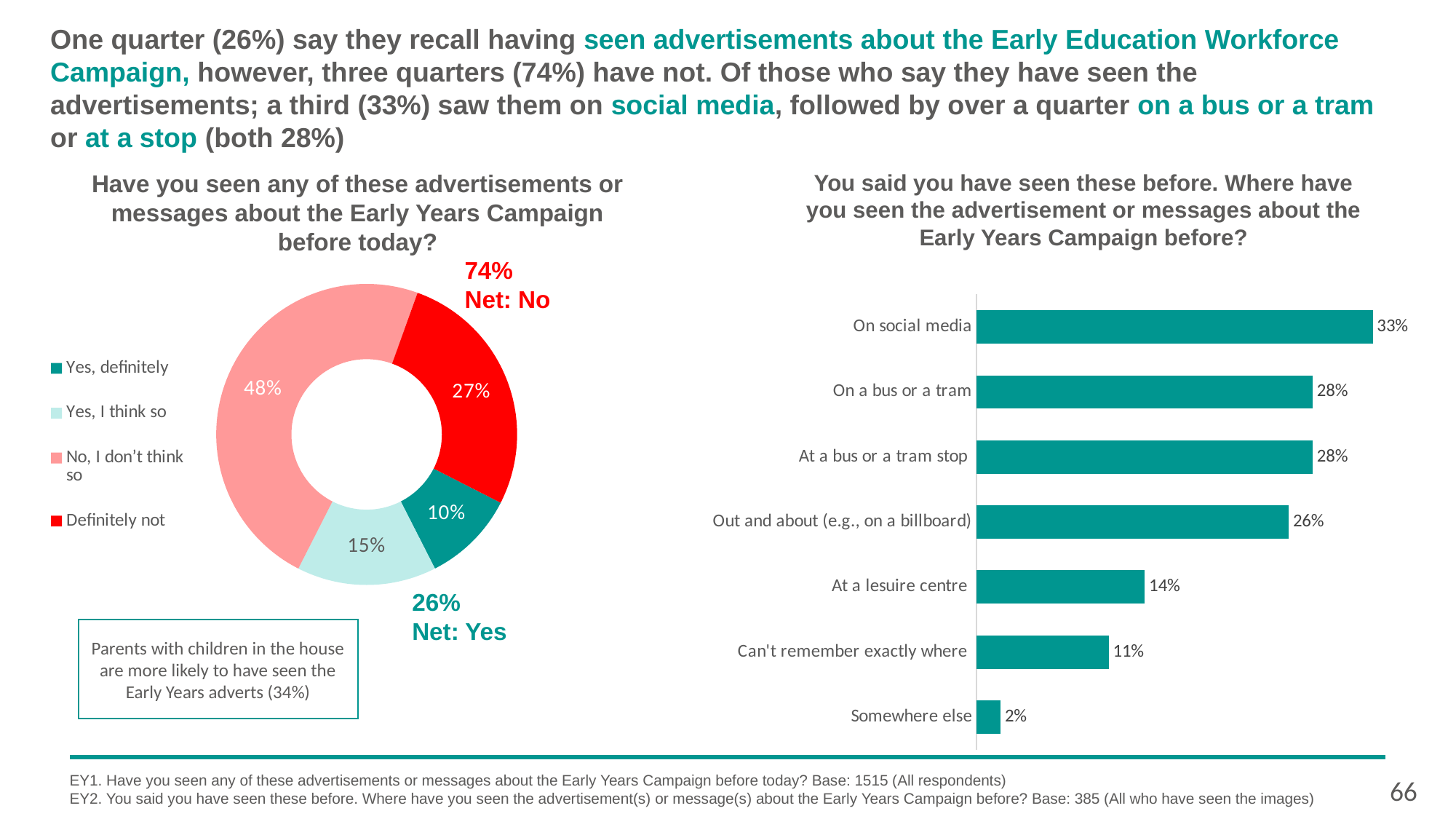

# One quarter (26%) say they recall having seen advertisements about the Early Education Workforce Campaign, however, three quarters (74%) have not. Of those who say they have seen the advertisements; a third (33%) saw them on social media, followed by over a quarter on a bus or a tram or at a stop (both 28%)
Have you seen any of these advertisements or messages about the Early Years Campaign before today?
You said you have seen these before. Where have you seen the advertisement or messages about the Early Years Campaign before?

### Chart

| Category | Greater Manchester  |
|---|---|
| Yes, definitely | 0.1 |
| Yes, I think so  | 0.15 |
| No, I don’t think so  | 0.48 |
| Definitely not  | 0.27 |
74%
Net: No

### Chart

| Category | Total |
|---|---|
| On social media | 0.33 |
| On a bus or a tram | 0.28 |
| At a bus or a tram stop  | 0.28 |
| Out and about (e.g., on a billboard) | 0.26 |
| At a lesuire centre  | 0.14 |
| Can't remember exactly where  | 0.11 |
| Somewhere else | 0.02 |
26%
Net: Yes
Parents with children in the house are more likely to have seen the Early Years adverts (34%)
EY1. Have you seen any of these advertisements or messages about the Early Years Campaign before today? Base: 1515 (All respondents)
EY2. You said you have seen these before. Where have you seen the advertisement(s) or message(s) about the Early Years Campaign before? Base: 385 (All who have seen the images)
66